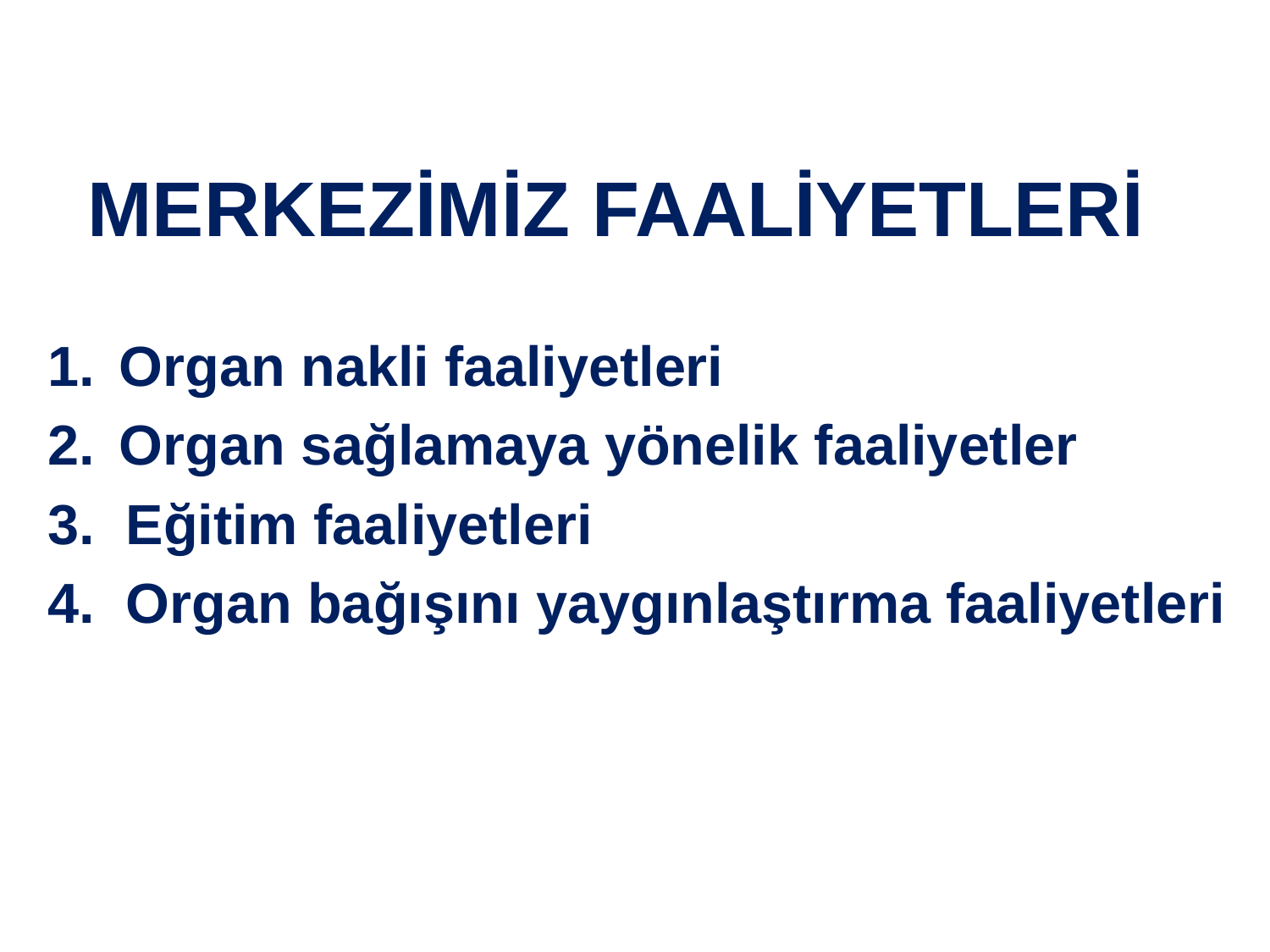

# MERKEZİMİZ FAALİYETLERİ
Organ nakli faaliyetleri
Organ sağlamaya yönelik faaliyetler
3.  Eğitim faaliyetleri
4.  Organ bağışını yaygınlaştırma faaliyetleri